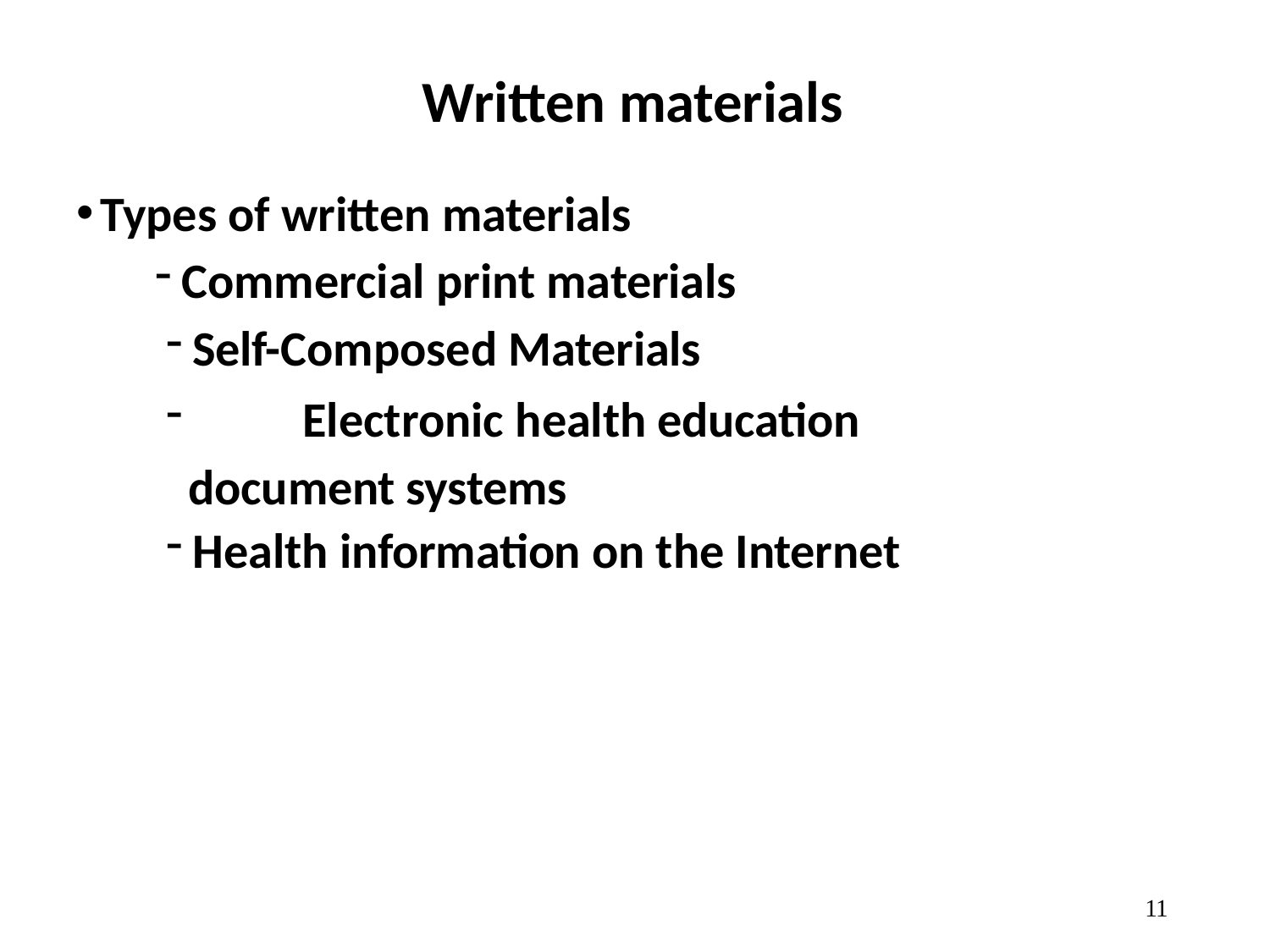

# Written materials
Types of written materials
Commercial print materials
Self-Composed Materials
	Electronic health education document systems
Health information on the Internet
11